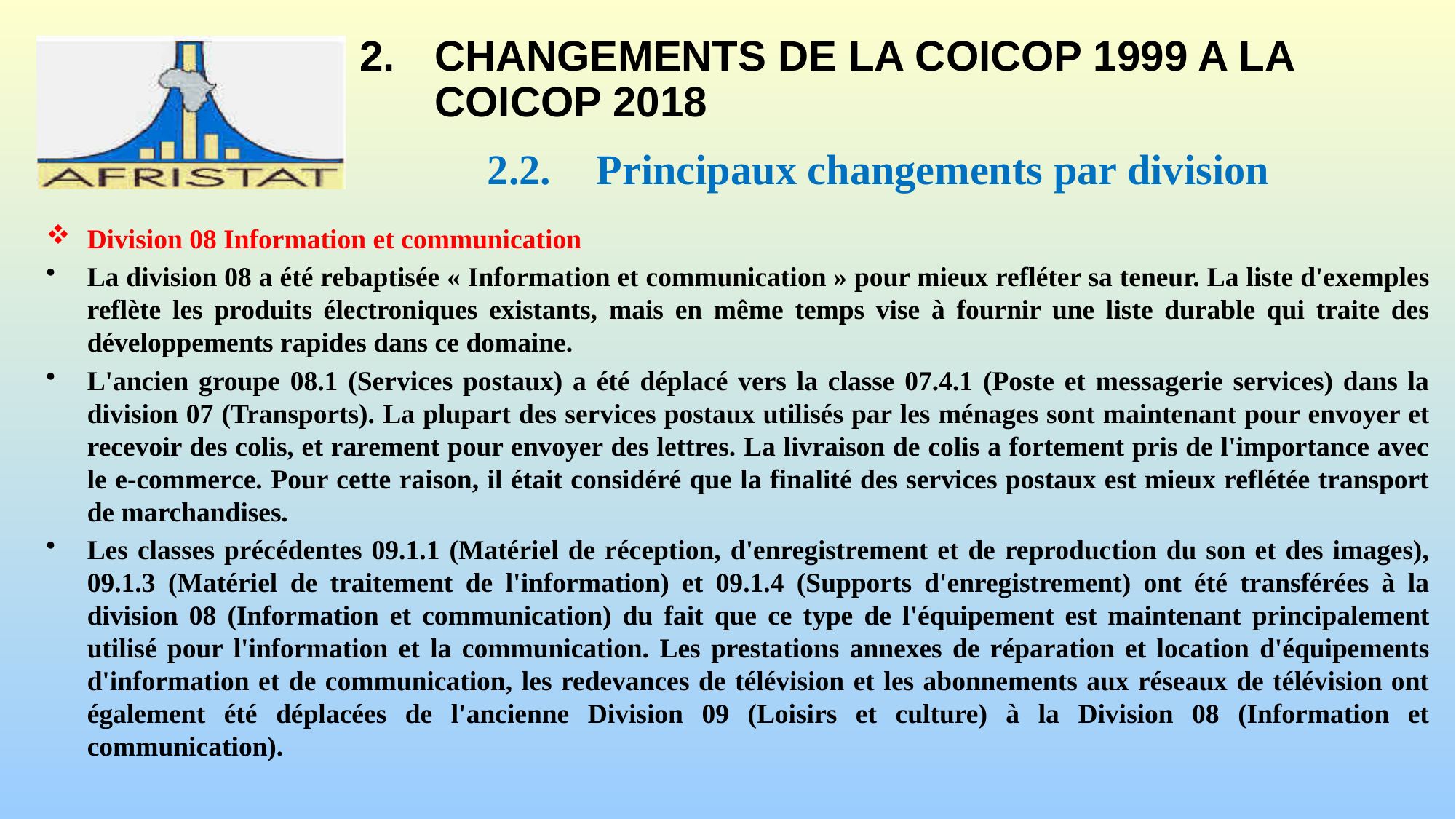

# 2.	CHANGEMENTS DE LA COICOP 1999 A LA COICOP 2018
2.2.	Principaux changements par division
Division 08 Information et communication
La division 08 a été rebaptisée « Information et communication » pour mieux refléter sa teneur. La liste d'exemples reflète les produits électroniques existants, mais en même temps vise à fournir une liste durable qui traite des développements rapides dans ce domaine.
L'ancien groupe 08.1 (Services postaux) a été déplacé vers la classe 07.4.1 (Poste et messagerie services) dans la division 07 (Transports). La plupart des services postaux utilisés par les ménages sont maintenant pour envoyer et recevoir des colis, et rarement pour envoyer des lettres. La livraison de colis a fortement pris de l'importance avec le e-commerce. Pour cette raison, il était considéré que la finalité des services postaux est mieux reflétée transport de marchandises.
Les classes précédentes 09.1.1 (Matériel de réception, d'enregistrement et de reproduction du son et des images), 09.1.3 (Matériel de traitement de l'information) et 09.1.4 (Supports d'enregistrement) ont été transférées à la division 08 (Information et communication) du fait que ce type de l'équipement est maintenant principalement utilisé pour l'information et la communication. Les prestations annexes de réparation et location d'équipements d'information et de communication, les redevances de télévision et les abonnements aux réseaux de télévision ont également été déplacées de l'ancienne Division 09 (Loisirs et culture) à la Division 08 (Information et communication).